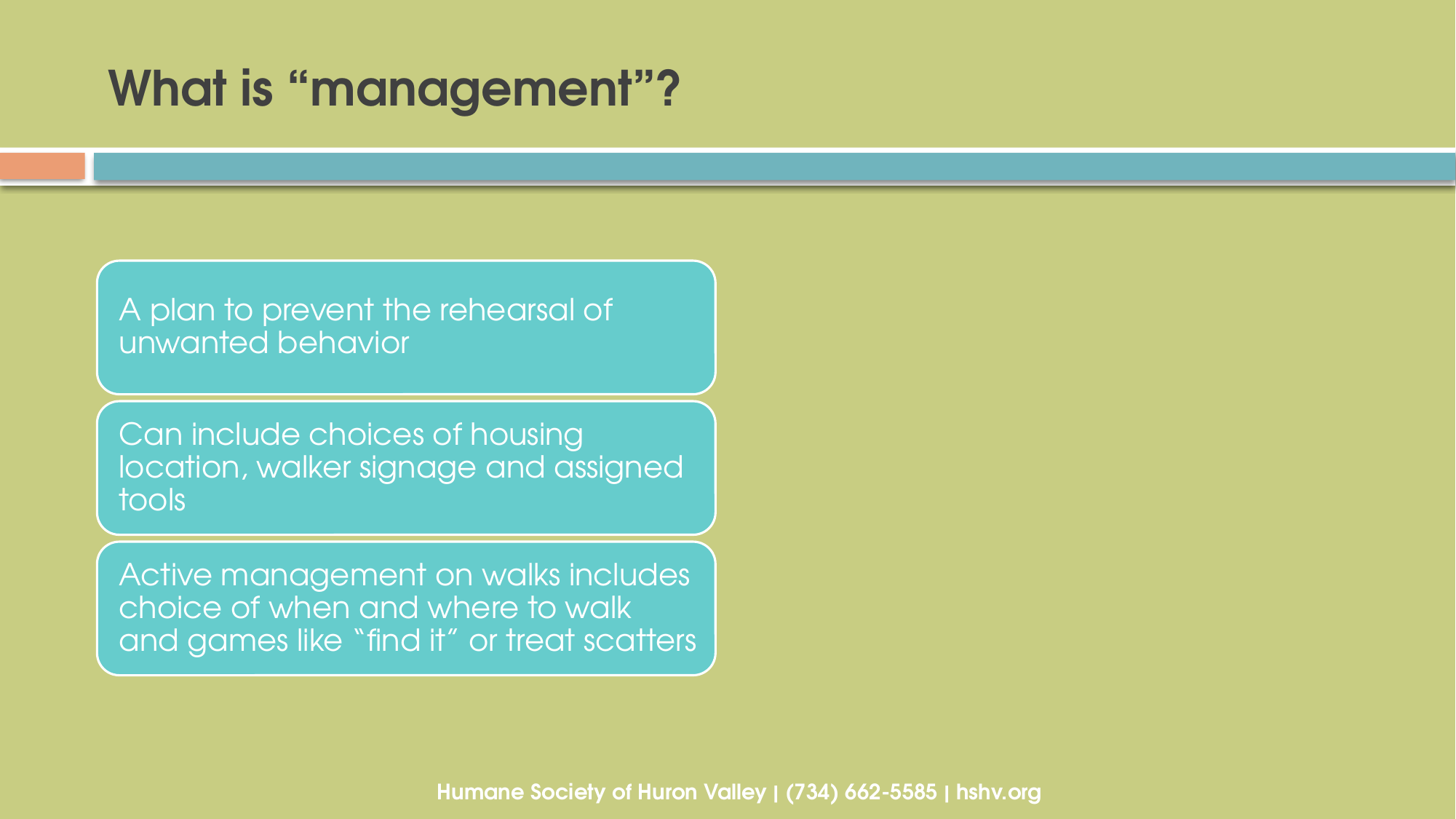

# What is “management”?
A plan to prevent the rehearsal of unwanted behavior
Can include choices of housing location, walker signage and assigned tools
Active management on walks includes choice of when and where to walk and games like “find it” or treat scatters